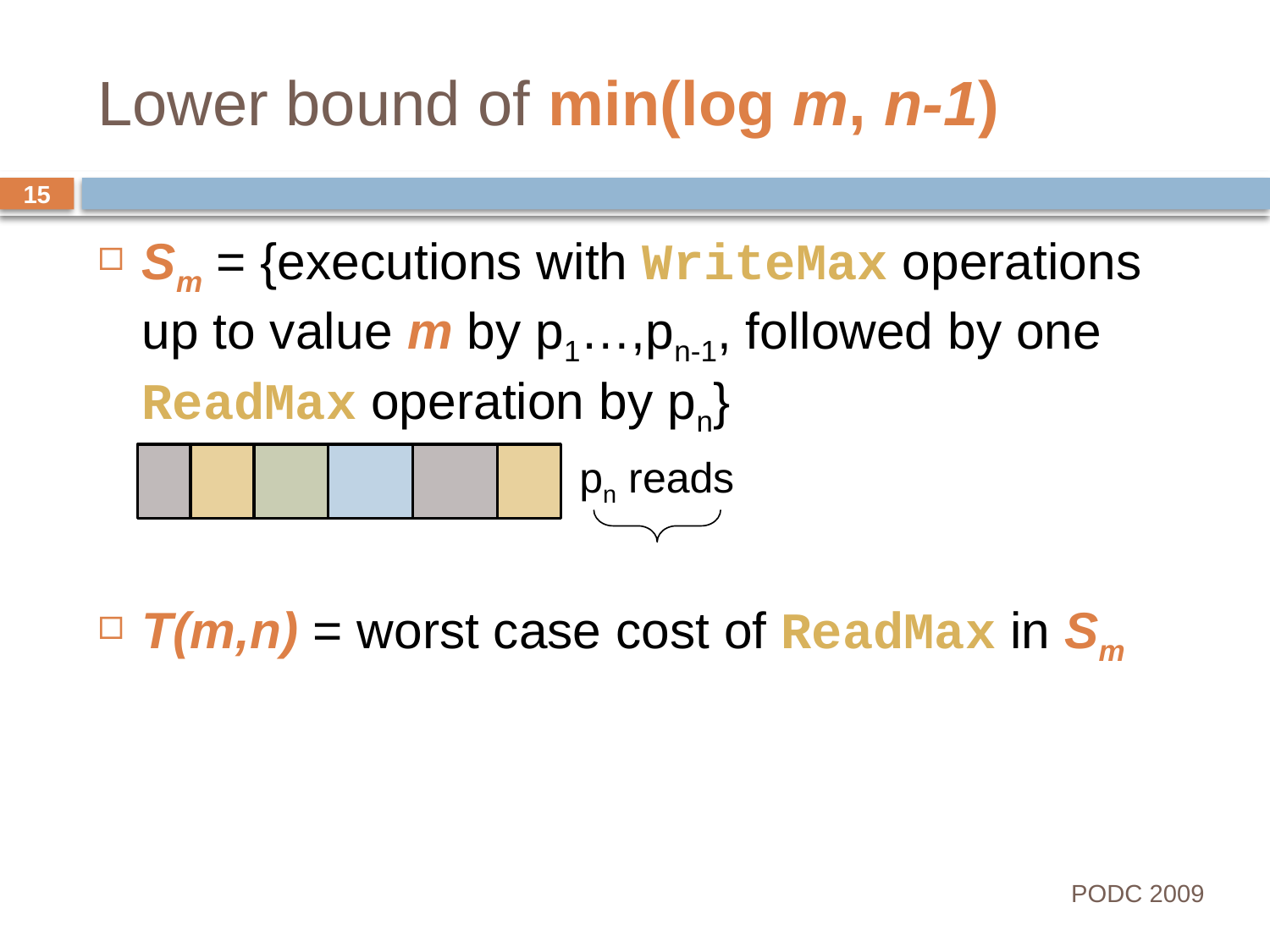

# Lower bound of min(log m, n-1)
15
Sm = {executions with WriteMax operations up to value m by p1…,pn-1, followed by one ReadMax operation by pn}

T(m,n) = worst case cost of ReadMax in Sm

pn reads

PODC 2009